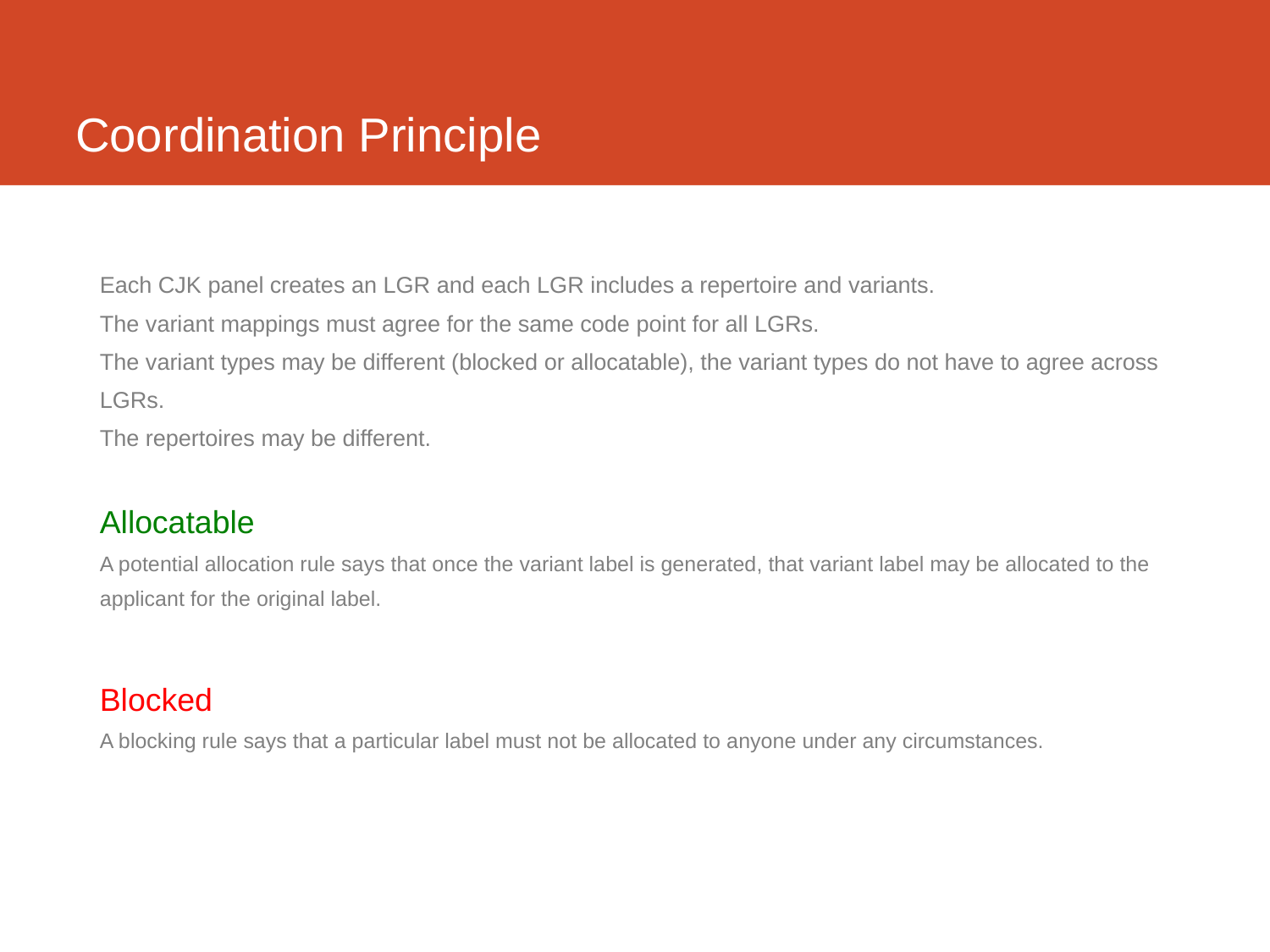

# Coordination Principle
Each CJK panel creates an LGR and each LGR includes a repertoire and variants.
The variant mappings must agree for the same code point for all LGRs.
The variant types may be different (blocked or allocatable), the variant types do not have to agree across LGRs.
The repertoires may be different.

Allocatable
A potential allocation rule says that once the variant label is generated, that variant label may be allocated to the applicant for the original label.

Blocked
A blocking rule says that a particular label must not be allocated to anyone under any circumstances.